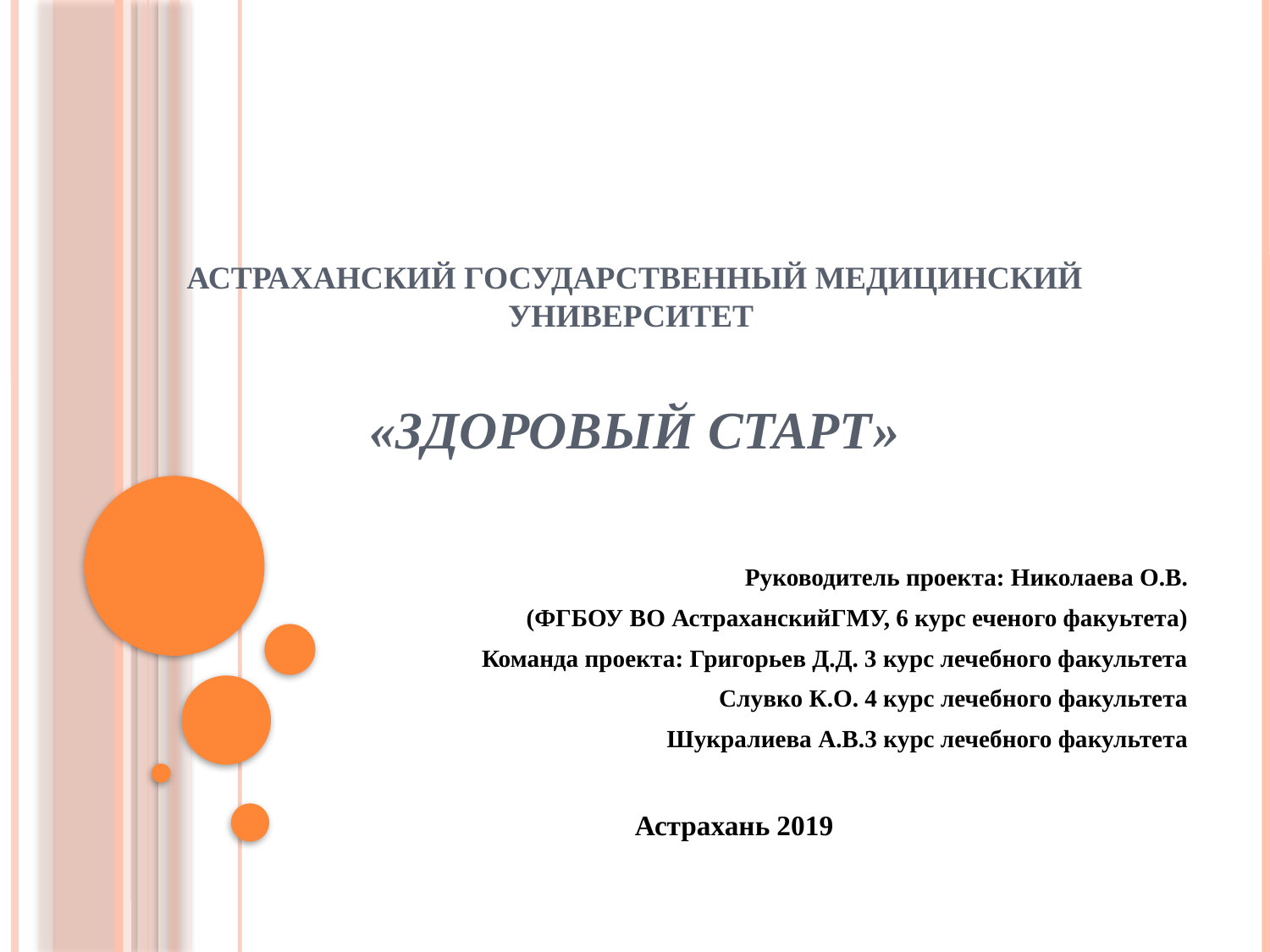

# Астраханский государственный медицинский университет «Здоровый старт»
Руководитель проекта: Николаева О.В.
(ФГБОУ ВО АстраханскийГМУ, 6 курс еченого факуьтета)
Команда проекта: Григорьев Д.Д. 3 курс лечебного факультета
Слувко К.О. 4 курс лечебного факультета
Шукралиева А.В.3 курс лечебного факультета

Астрахань 2019